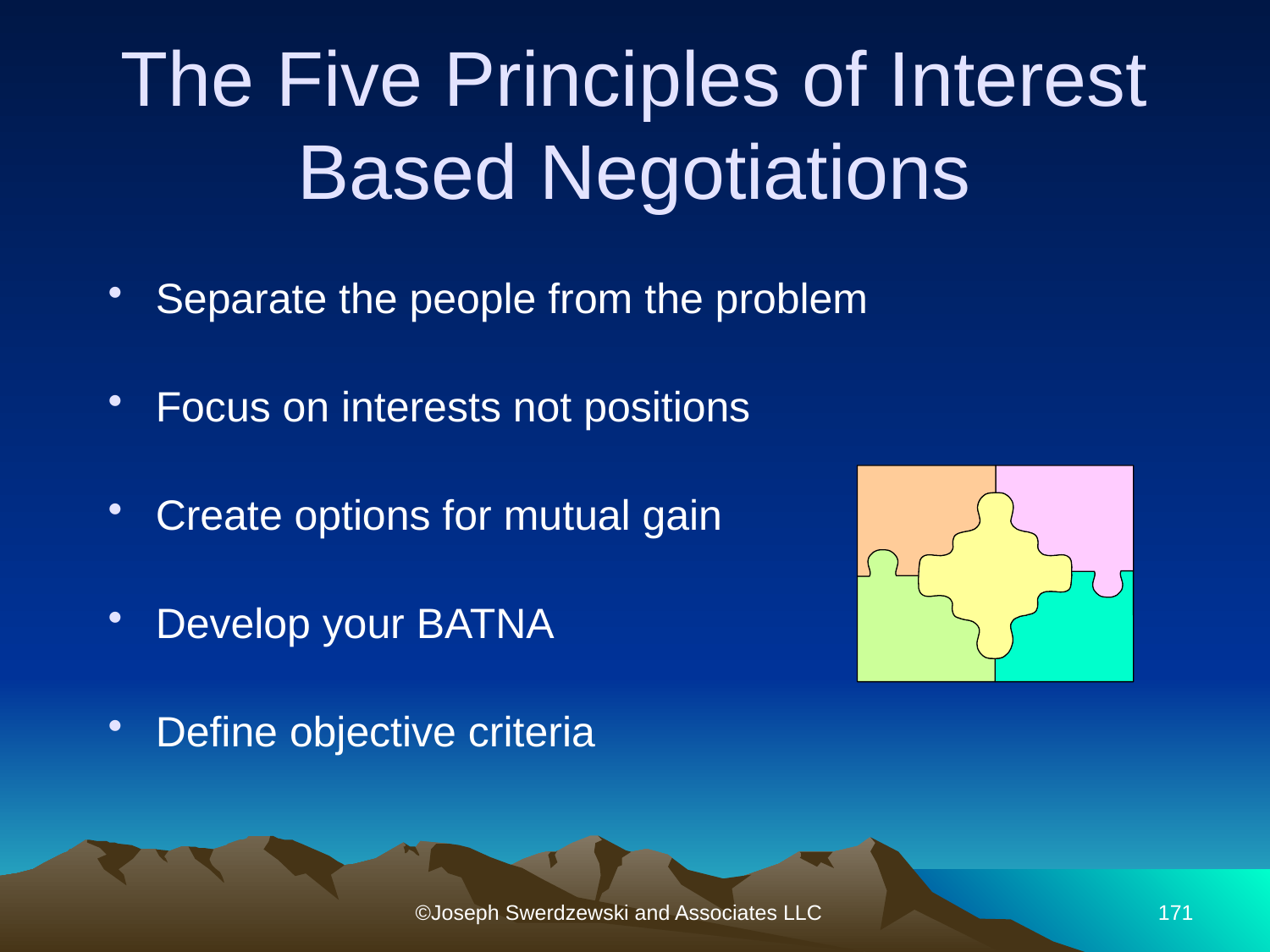

# The Five Principles of Interest Based Negotiations
Separate the people from the problem

Focus on interests not positions

Create options for mutual gain

Develop your BATNA

Define objective criteria

©Joseph Swerdzewski and Associates LLC
171